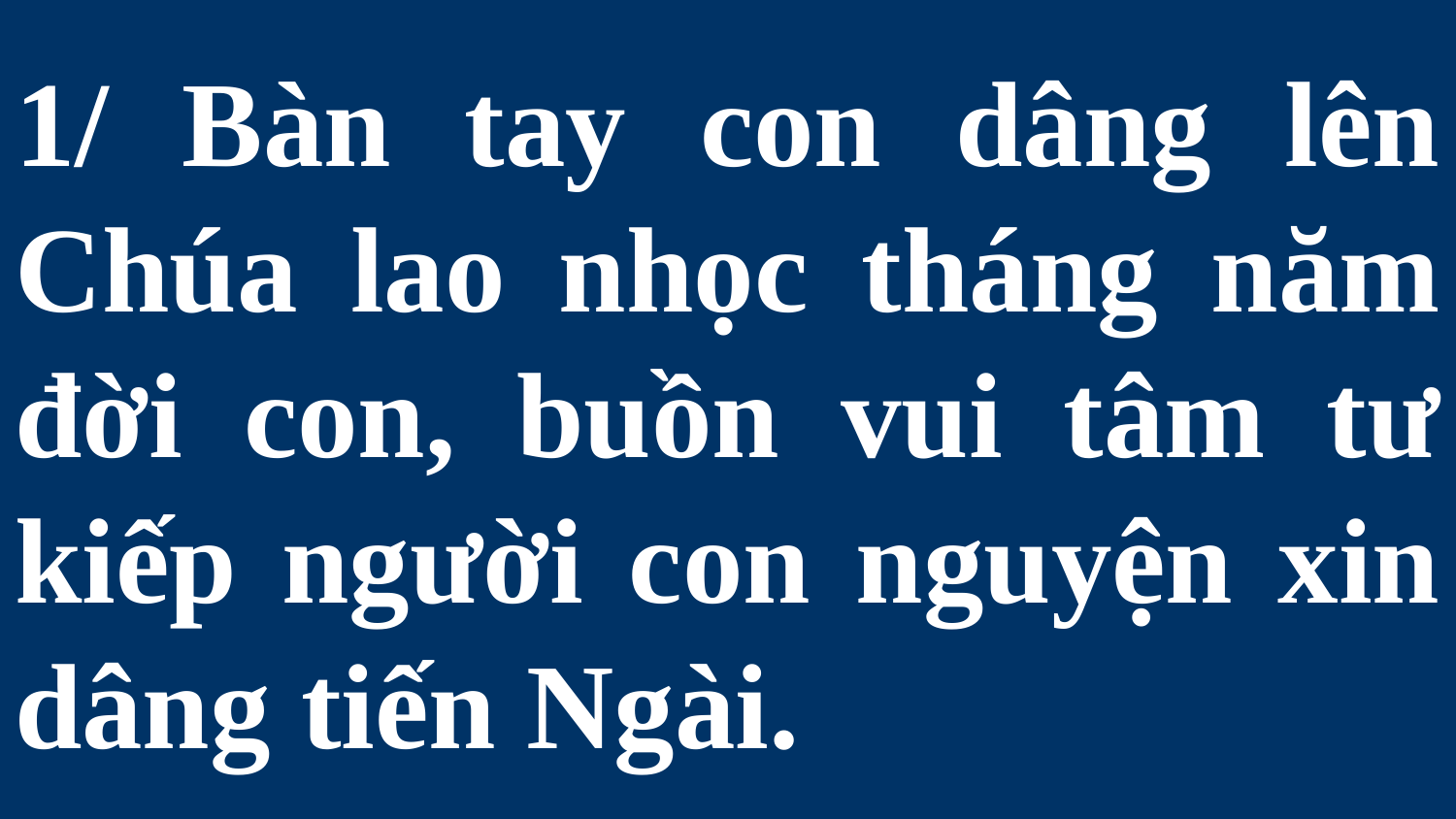

# 1/ Bàn tay con dâng lên Chúa lao nhọc tháng năm đời con, buồn vui tâm tư kiếp người con nguyện xin dâng tiến Ngài.